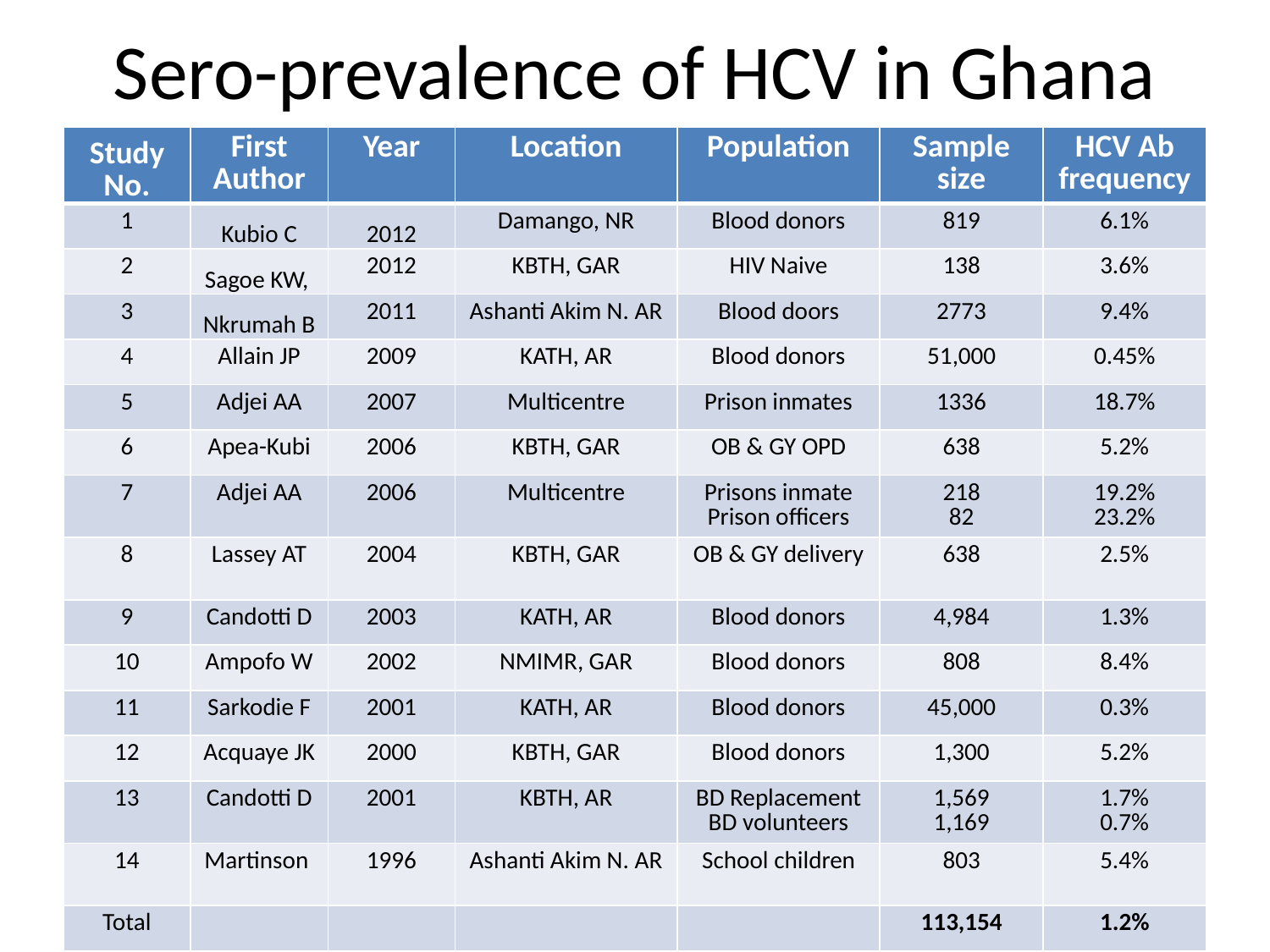

# Sero-prevalence of HCV in Ghana
| Study No. | First Author | Year | Location | Population | Sample size | HCV Ab frequency |
| --- | --- | --- | --- | --- | --- | --- |
| 1 | Kubio C | 2012 | Damango, NR | Blood donors | 819 | 6.1% |
| 2 | Sagoe KW, | 2012 | KBTH, GAR | HIV Naive | 138 | 3.6% |
| 3 | Nkrumah B | 2011 | Ashanti Akim N. AR | Blood doors | 2773 | 9.4% |
| 4 | Allain JP | 2009 | KATH, AR | Blood donors | 51,000 | 0.45% |
| 5 | Adjei AA | 2007 | Multicentre | Prison inmates | 1336 | 18.7% |
| 6 | Apea-Kubi | 2006 | KBTH, GAR | OB & GY OPD | 638 | 5.2% |
| 7 | Adjei AA | 2006 | Multicentre | Prisons inmate Prison officers | 218 82 | 19.2% 23.2% |
| 8 | Lassey AT | 2004 | KBTH, GAR | OB & GY delivery | 638 | 2.5% |
| 9 | Candotti D | 2003 | KATH, AR | Blood donors | 4,984 | 1.3% |
| 10 | Ampofo W | 2002 | NMIMR, GAR | Blood donors | 808 | 8.4% |
| 11 | Sarkodie F | 2001 | KATH, AR | Blood donors | 45,000 | 0.3% |
| 12 | Acquaye JK | 2000 | KBTH, GAR | Blood donors | 1,300 | 5.2% |
| 13 | Candotti D | 2001 | KBTH, AR | BD Replacement BD volunteers | 1,569 1,169 | 1.7% 0.7% |
| 14 | Martinson | 1996 | Ashanti Akim N. AR | School children | 803 | 5.4% |
| Total |  |  |  |  | 113,154 | 1.2% |